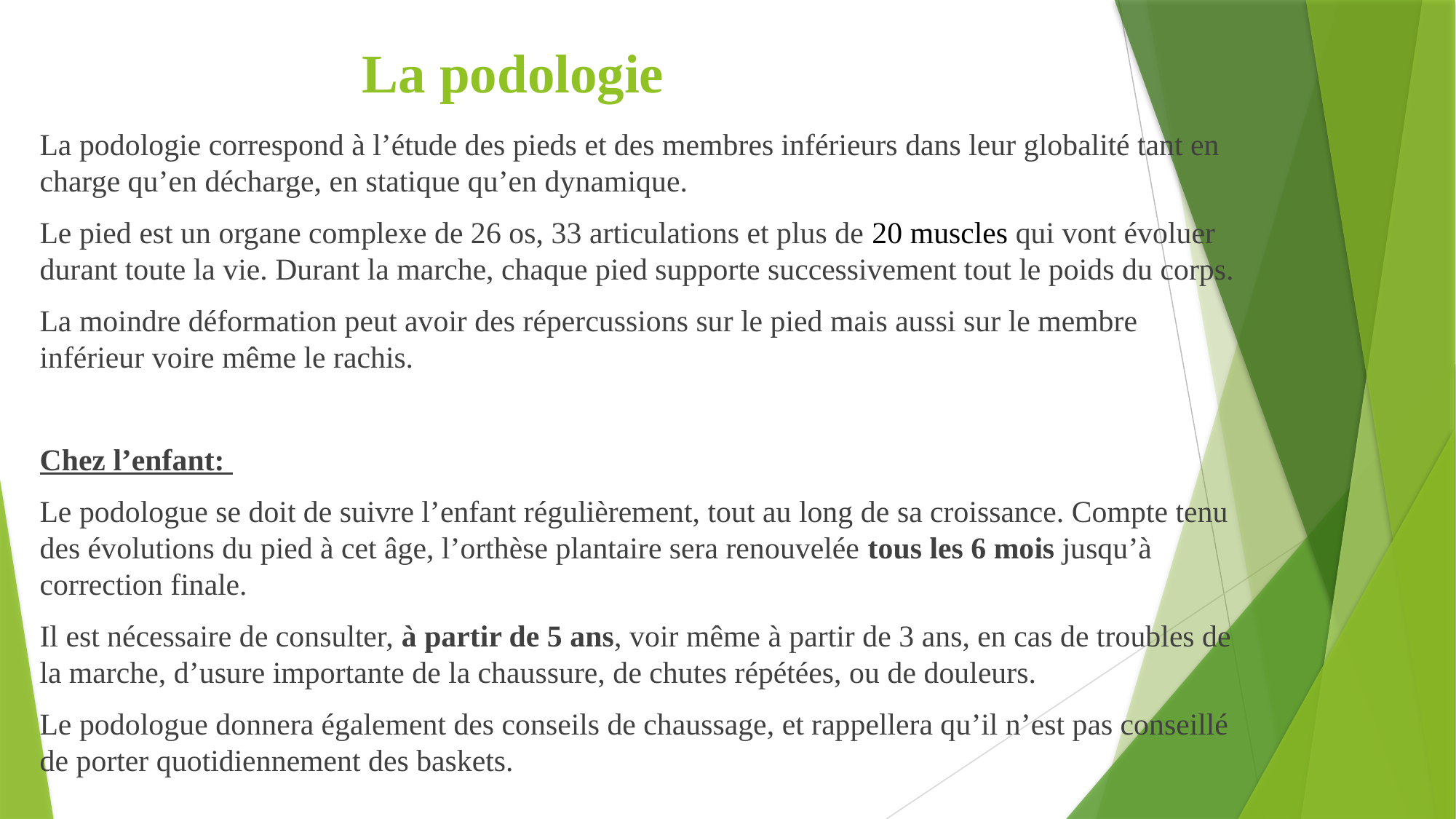

La podologie
La podologie correspond à l’étude des pieds et des membres inférieurs dans leur globalité tant en charge qu’en décharge, en statique qu’en dynamique.
Le pied est un organe complexe de 26 os, 33 articulations et plus de 20 muscles qui vont évoluer durant toute la vie. Durant la marche, chaque pied supporte successivement tout le poids du corps.
La moindre déformation peut avoir des répercussions sur le pied mais aussi sur le membre inférieur voire même le rachis.

Chez l’enfant:
Le podologue se doit de suivre l’enfant régulièrement, tout au long de sa croissance. Compte tenu des évolutions du pied à cet âge, l’orthèse plantaire sera renouvelée tous les 6 mois jusqu’à correction finale.
Il est nécessaire de consulter, à partir de 5 ans, voir même à partir de 3 ans, en cas de troubles de la marche, d’usure importante de la chaussure, de chutes répétées, ou de douleurs.
Le podologue donnera également des conseils de chaussage, et rappellera qu’il n’est pas conseillé de porter quotidiennement des baskets.